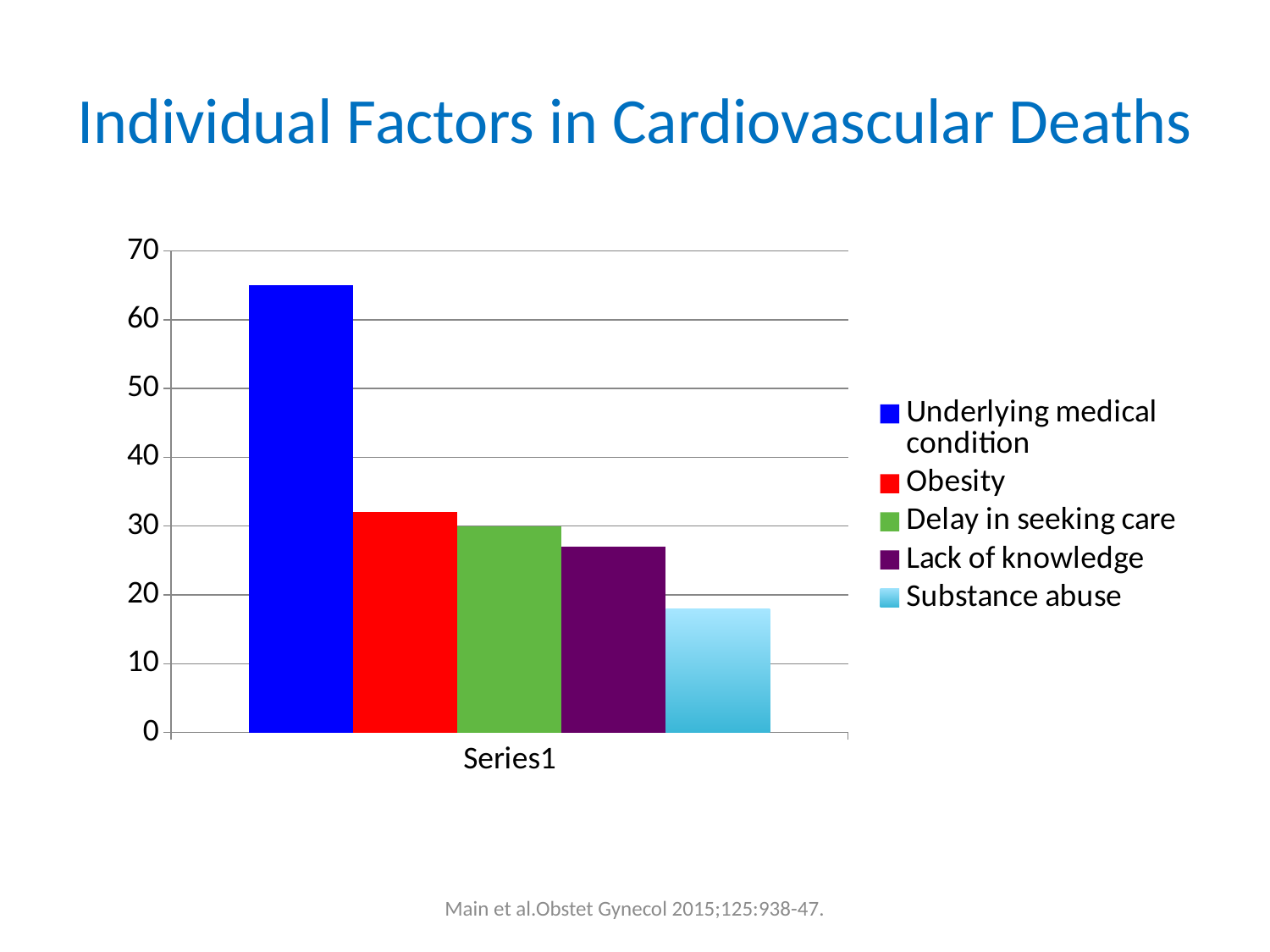

# Individual Factors in Cardiovascular Deaths

### Chart

| Category | Underlying medical condition | Obesity | Delay in seeking care | Lack of knowledge | Substance abuse |
|---|---|---|---|---|---|
|  | 65.0 | 32.0 | 30.0 | 27.0 | 18.0 |
Main et al.Obstet Gynecol 2015;125:938-47.